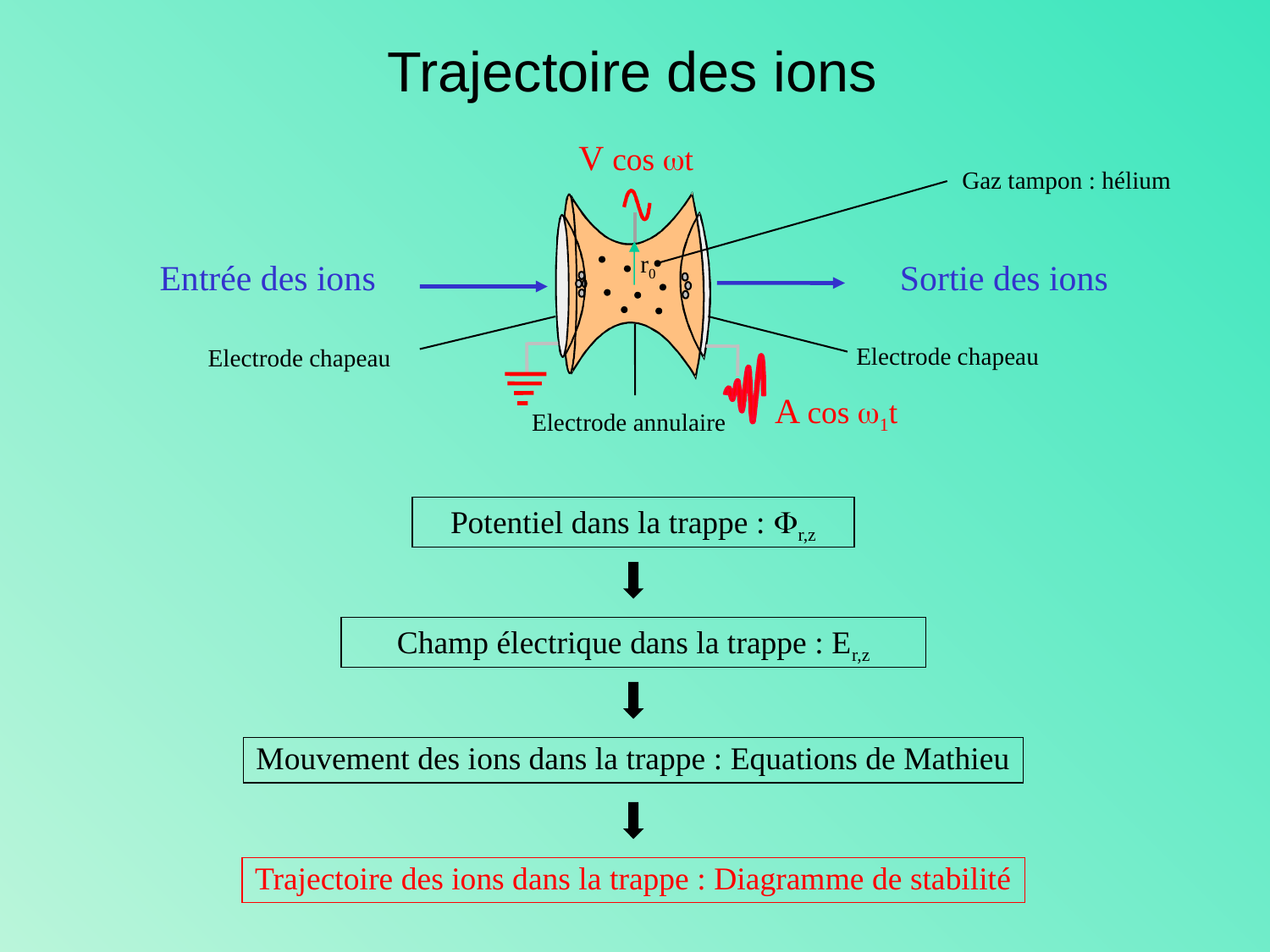

# Trajectoire des ions
V cos ωt
Gaz tampon : hélium

r0
Entrée des ions
Sortie des ions

Electrode chapeau
Electrode chapeau

A cos ω1t

Electrode annulaire
Potentiel dans la trappe : Φr,z

Champ électrique dans la trappe : Er,z

Mouvement des ions dans la trappe : Equations de Mathieu

Trajectoire des ions dans la trappe : Diagramme de stabilité